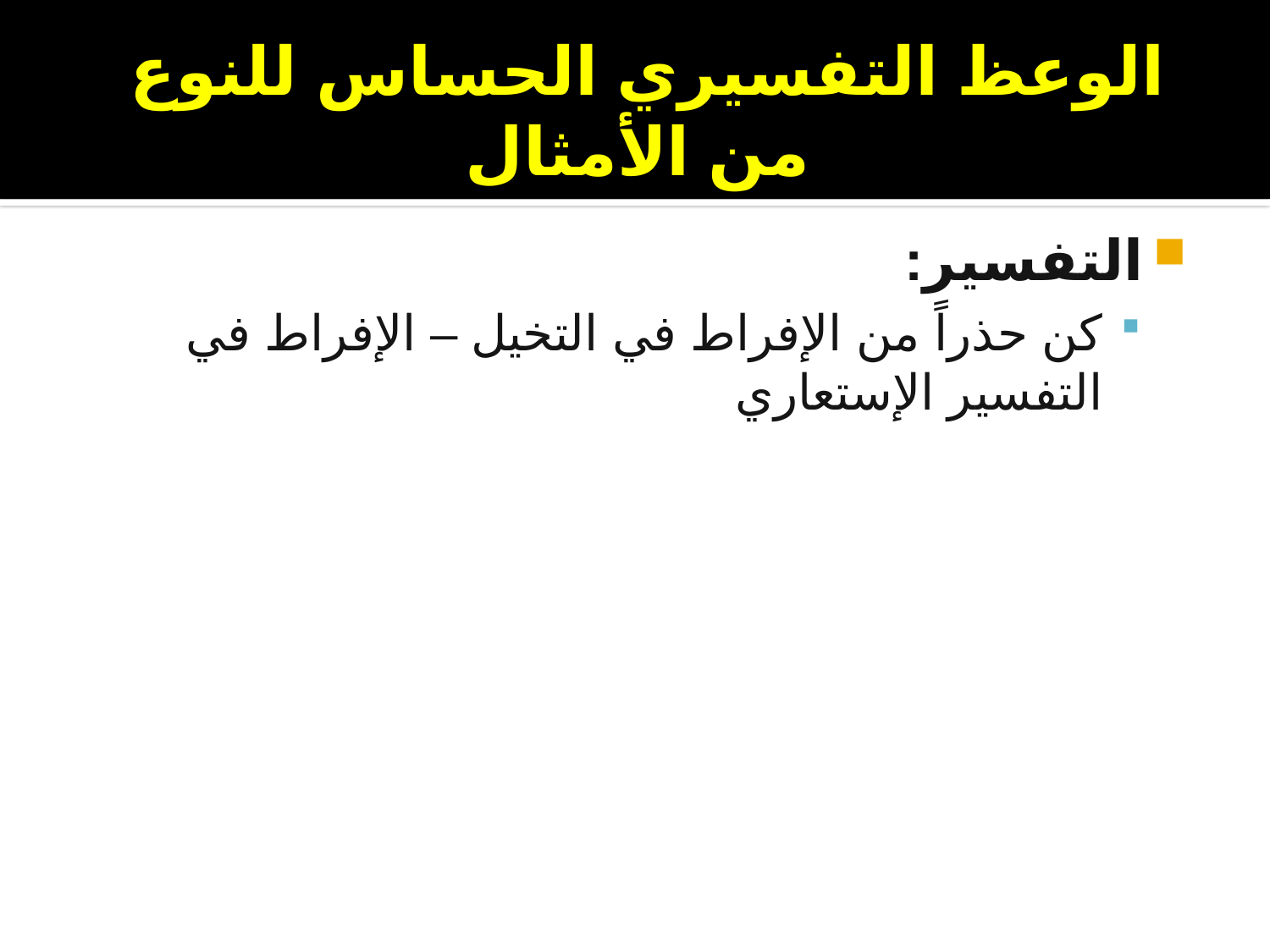

# الوعظ التفسيري الحساس للنوع من الأمثال
التفسير:
كن حذراً من الإفراط في التخيل – الإفراط في التفسير الإستعاري